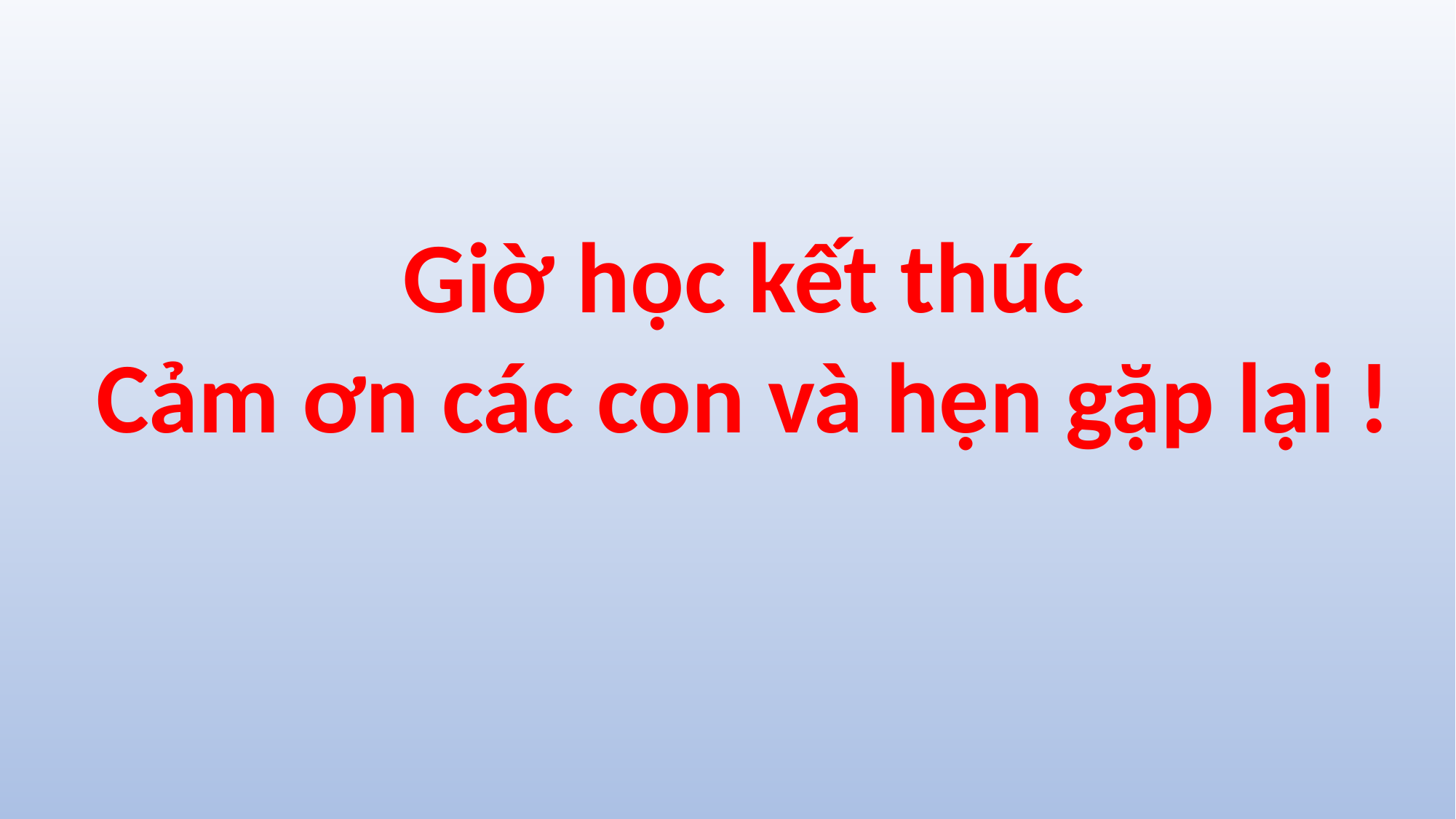

Giờ học kết thúc
Cảm ơn các con và hẹn gặp lại !